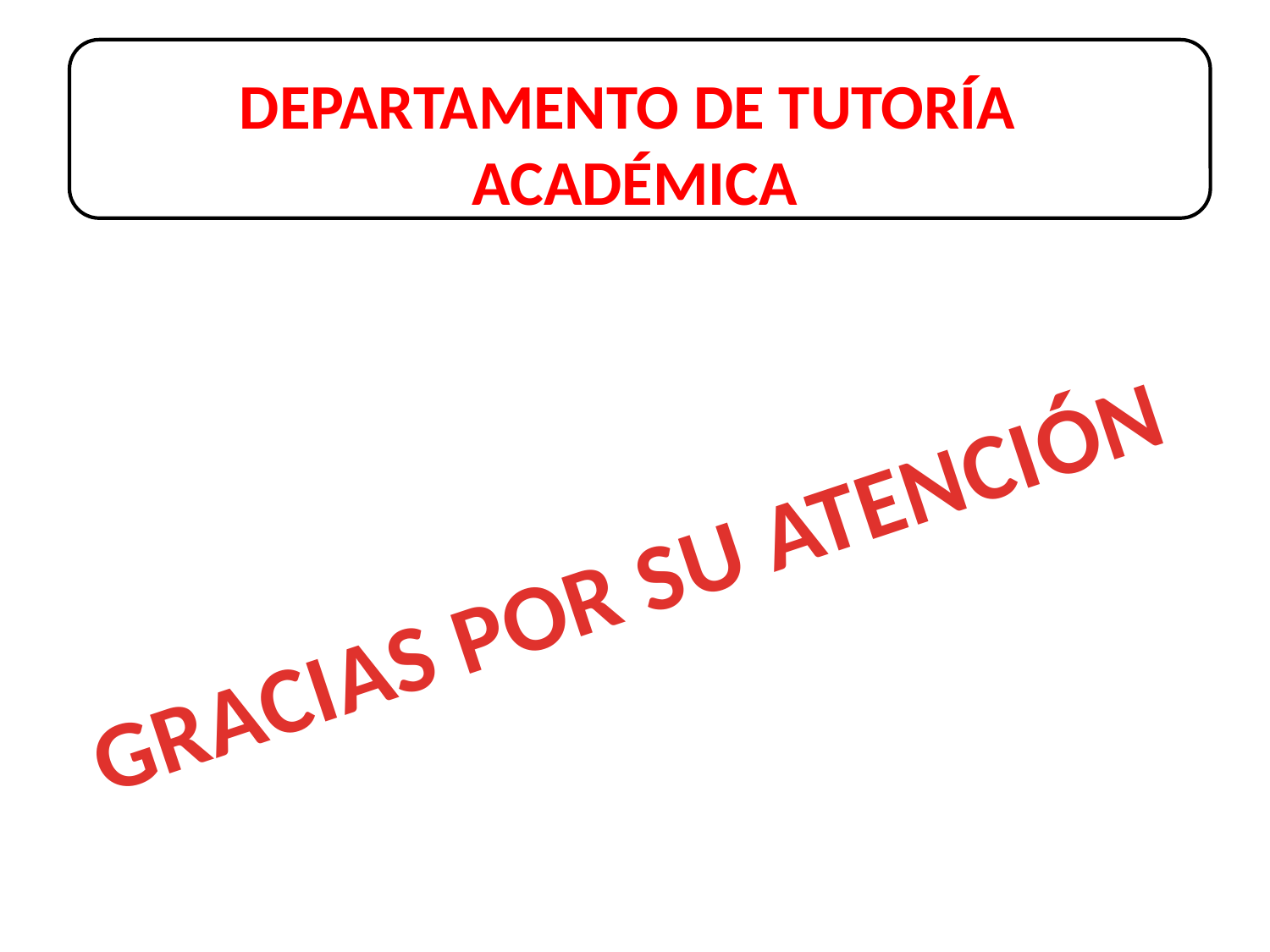

DEPARTAMENTO DE TUTORÍA  ACADÉMICA
GRACIAS POR SU ATENCIÓN